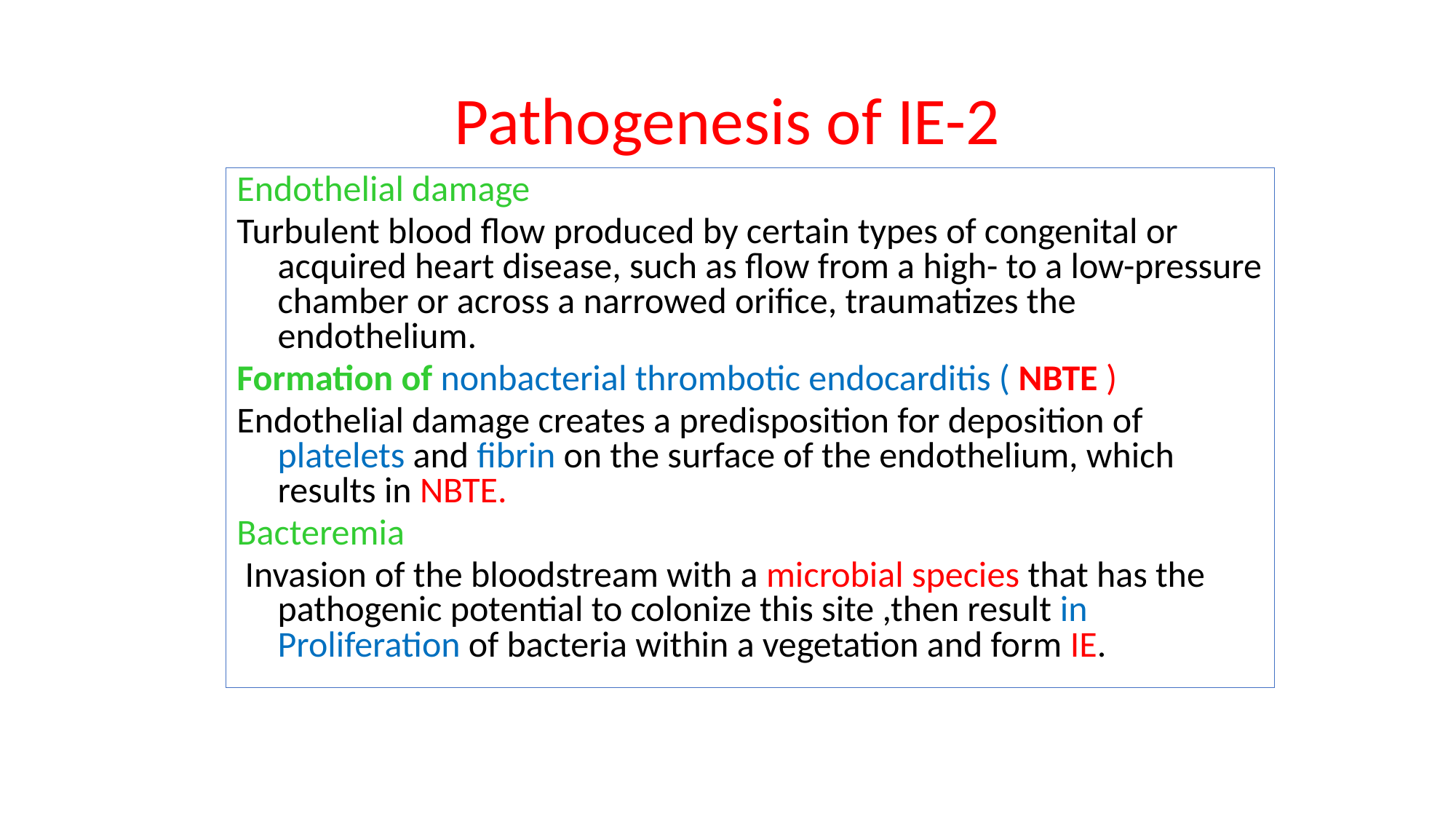

# Pathogenesis of IE-2
Endothelial damage
Turbulent blood flow produced by certain types of congenital or acquired heart disease, such as flow from a high- to a low-pressure chamber or across a narrowed orifice, traumatizes the endothelium.
Formation of nonbacterial thrombotic endocarditis ( NBTE )
Endothelial damage creates a predisposition for deposition of platelets and fibrin on the surface of the endothelium, which results in NBTE.
Bacteremia
 Invasion of the bloodstream with a microbial species that has the pathogenic potential to colonize this site ,then result in Proliferation of bacteria within a vegetation and form IE.